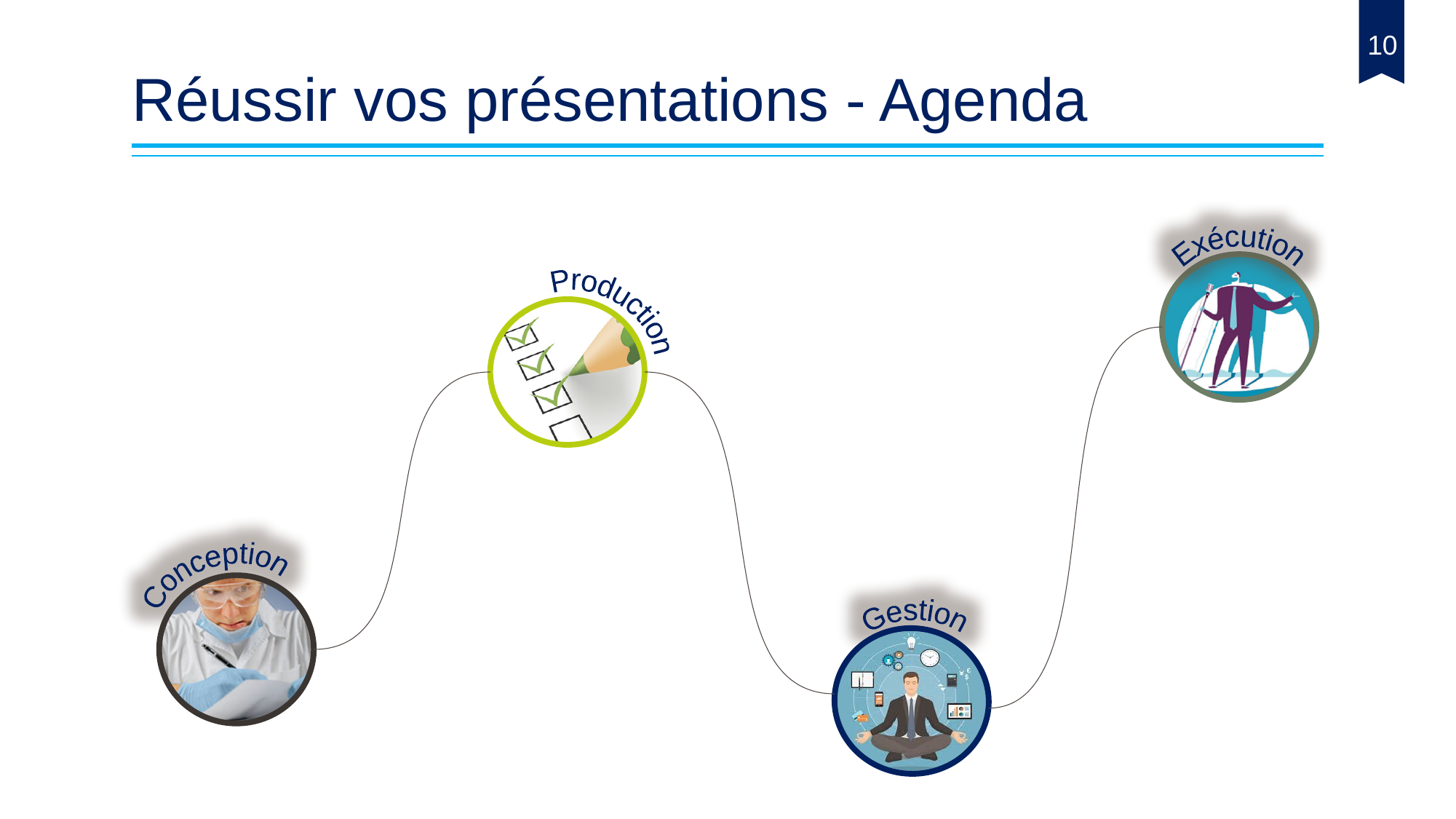

# Réussir vos présentations - Agenda
Exécution

Production

Conception

Gestion